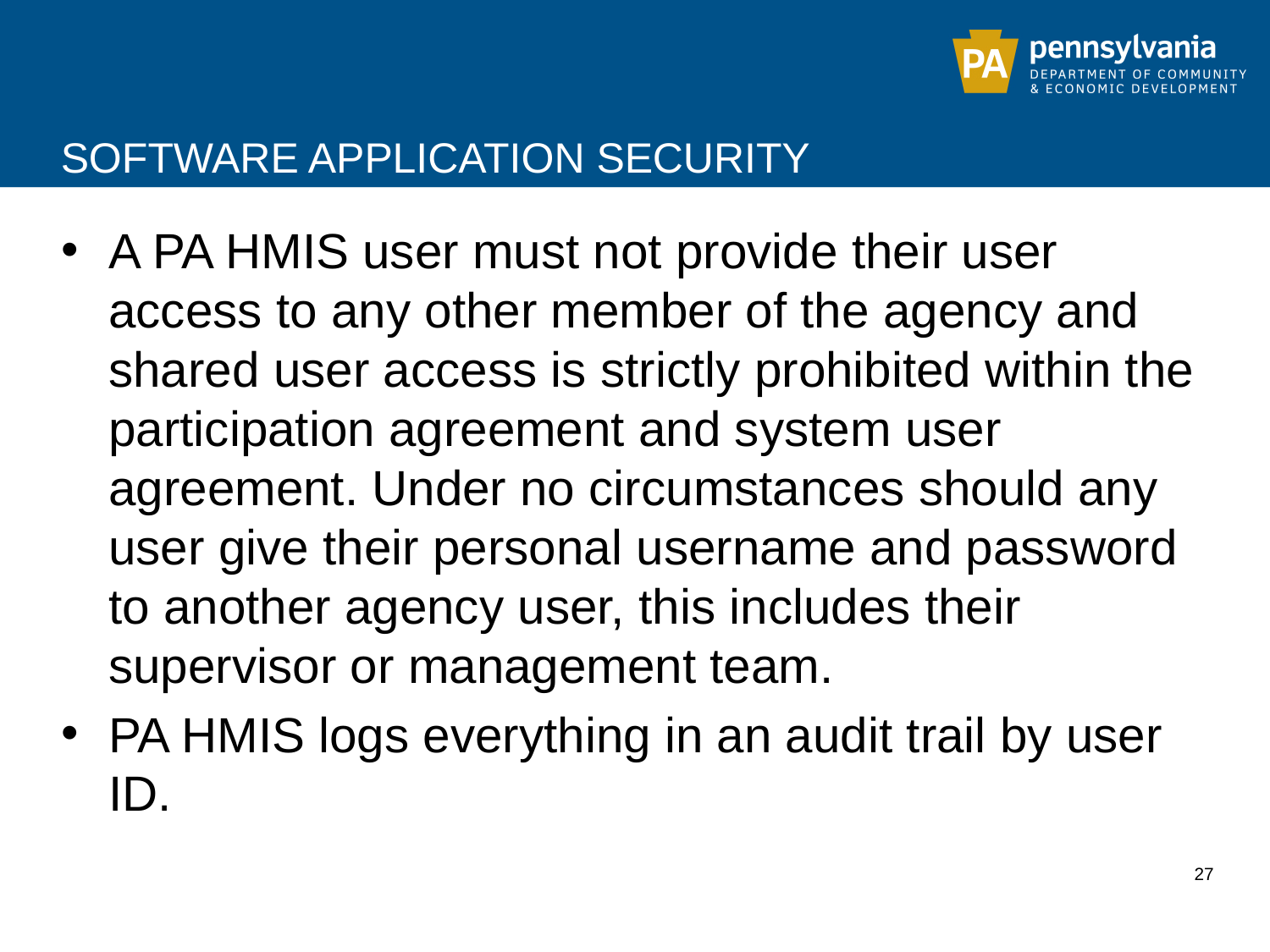

# Software application security
A PA HMIS user must not provide their user access to any other member of the agency and shared user access is strictly prohibited within the participation agreement and system user agreement. Under no circumstances should any user give their personal username and password to another agency user, this includes their supervisor or management team.
PA HMIS logs everything in an audit trail by user ID.

27